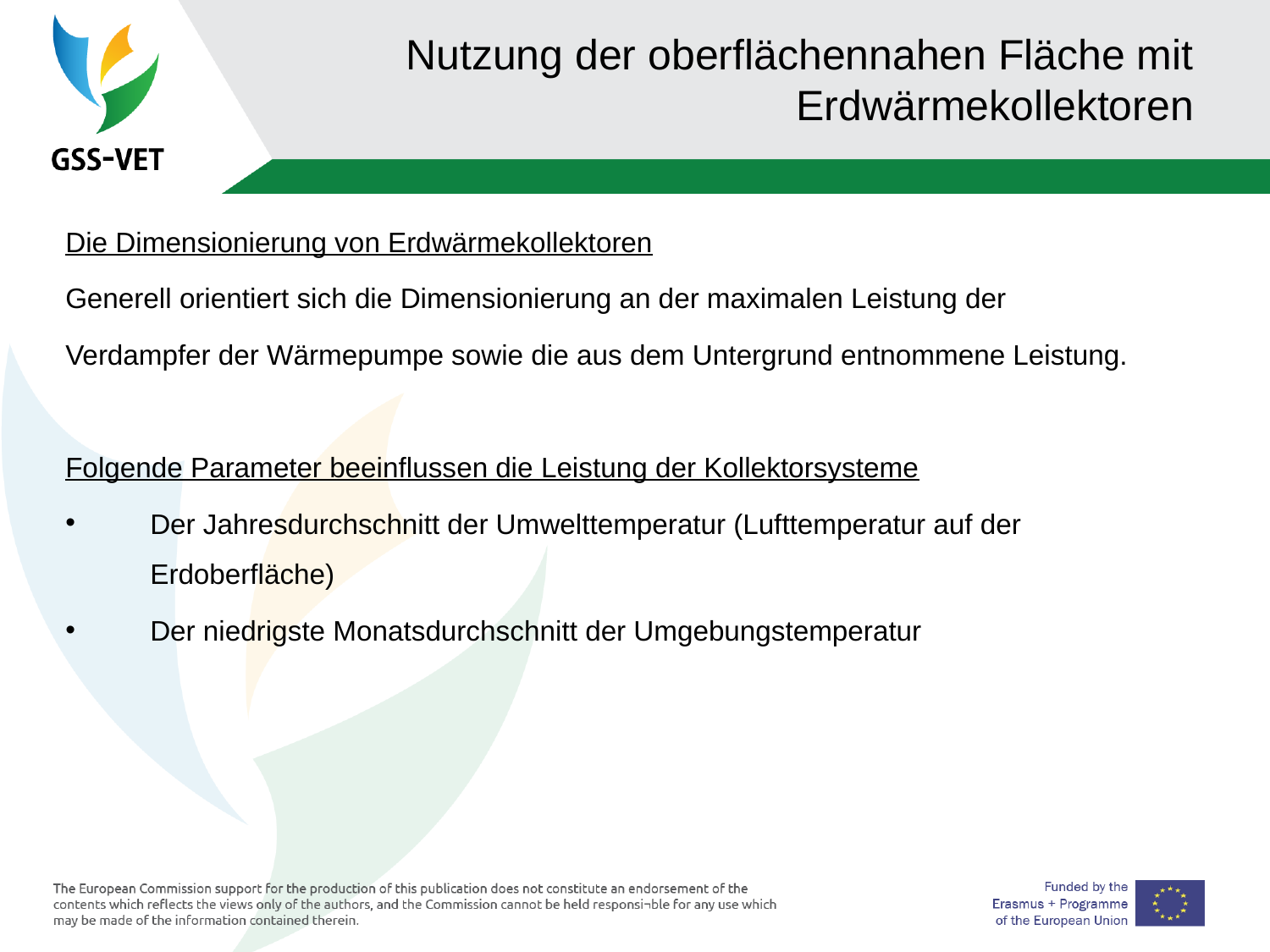

Nutzung der oberflächennahen Fläche mit Erdwärmekollektoren
Die Dimensionierung von Erdwärmekollektoren
Generell orientiert sich die Dimensionierung an der maximalen Leistung der
Verdampfer der Wärmepumpe sowie die aus dem Untergrund entnommene Leistung.

Folgende Parameter beeinflussen die Leistung der Kollektorsysteme
Der Jahresdurchschnitt der Umwelttemperatur (Lufttemperatur auf der Erdoberfläche)
Der niedrigste Monatsdurchschnitt der Umgebungstemperatur